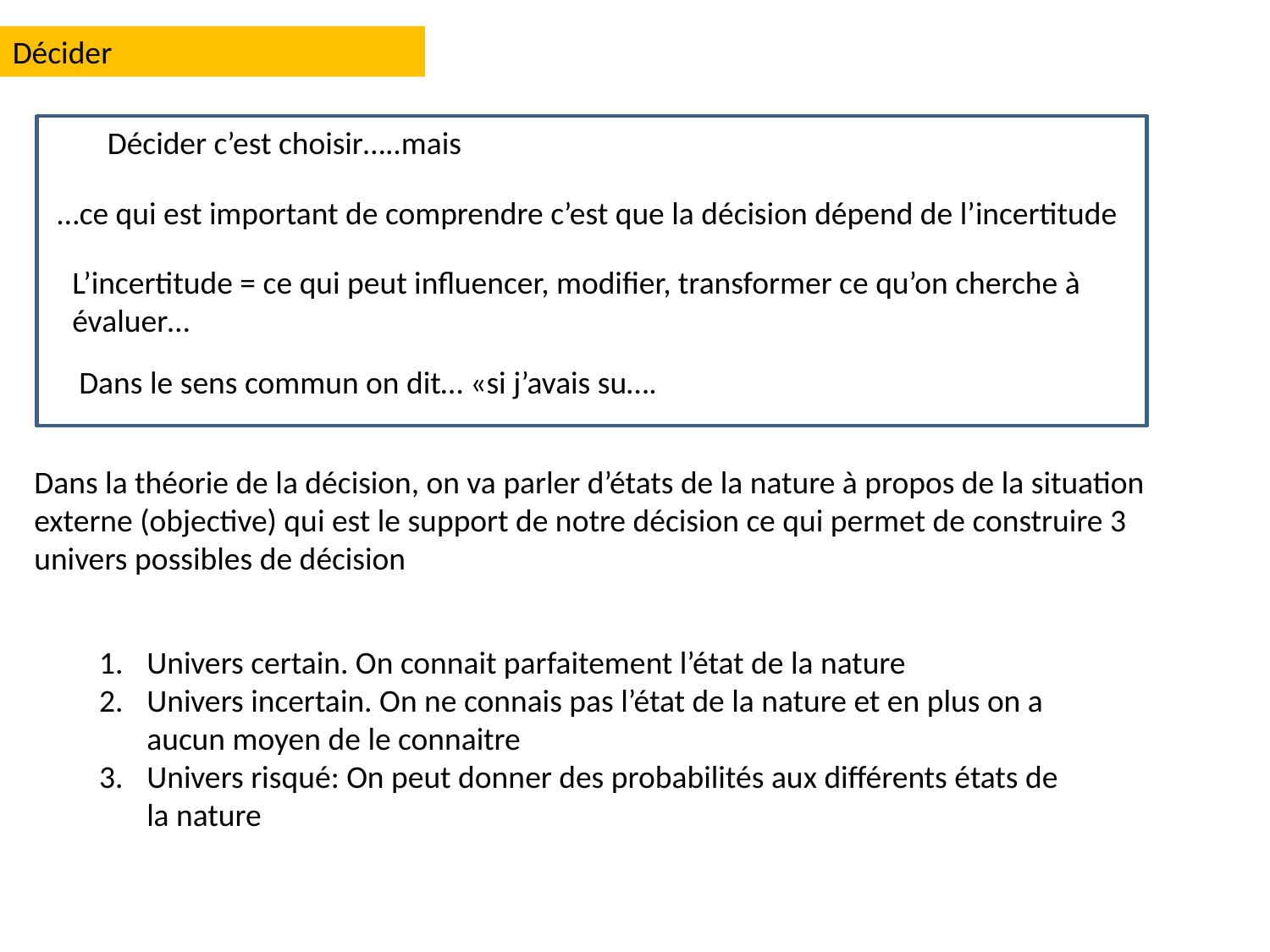

Décider

Décider c’est choisir…..mais
…ce qui est important de comprendre c’est que la décision dépend de l’incertitude
L’incertitude = ce qui peut influencer, modifier, transformer ce qu’on cherche à évaluer…
Dans le sens commun on dit… «si j’avais su….
Dans la théorie de la décision, on va parler d’états de la nature à propos de la situation externe (objective) qui est le support de notre décision ce qui permet de construire 3 univers possibles de décision
Univers certain. On connait parfaitement l’état de la nature
Univers incertain. On ne connais pas l’état de la nature et en plus on a aucun moyen de le connaitre
Univers risqué: On peut donner des probabilités aux différents états de la nature